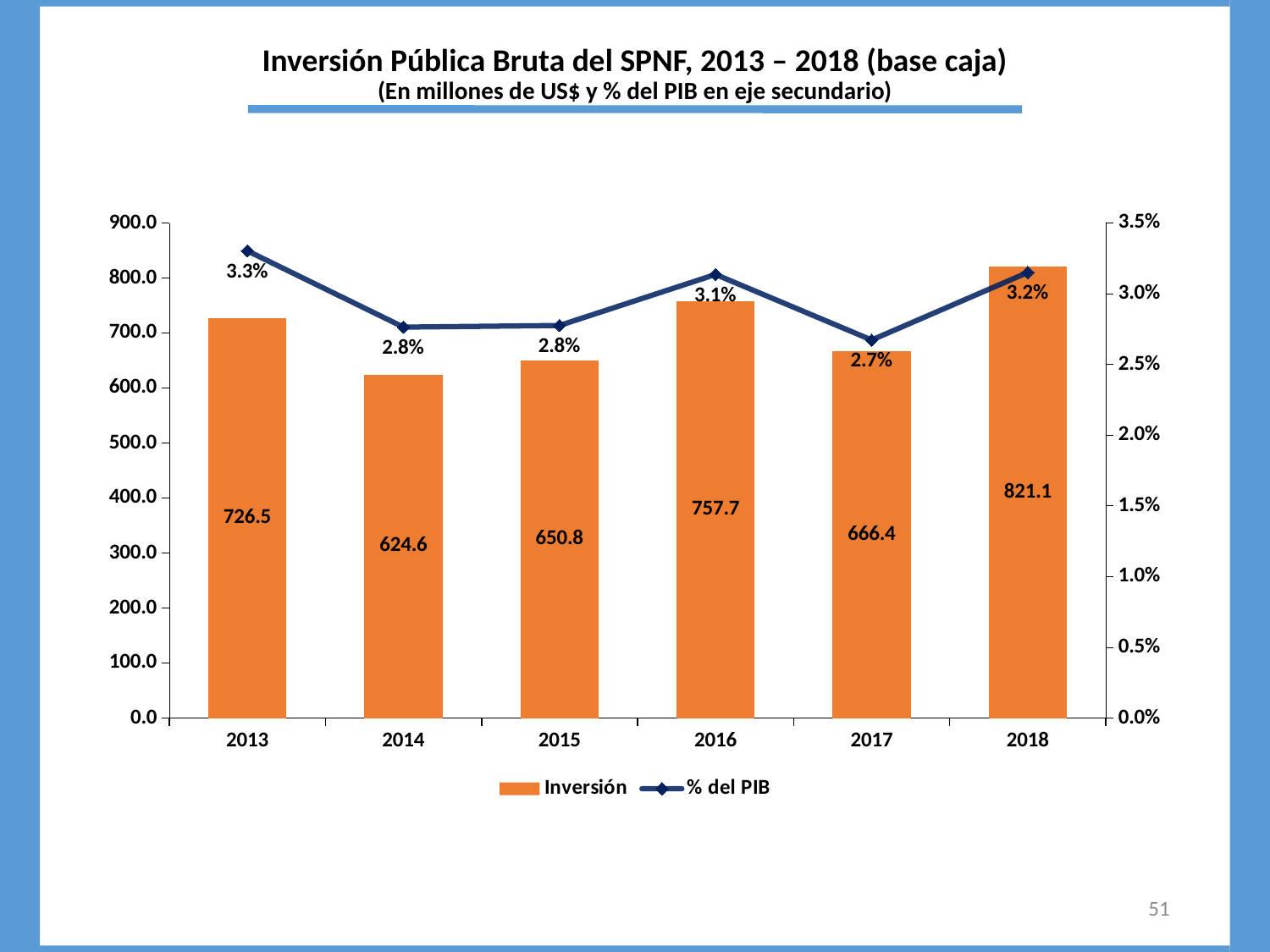

# Inversión Pública Bruta del SPNF, 2013 – 2018 (base caja) (En millones de US$ y % del PIB en eje secundario)

[unsupported chart]

51